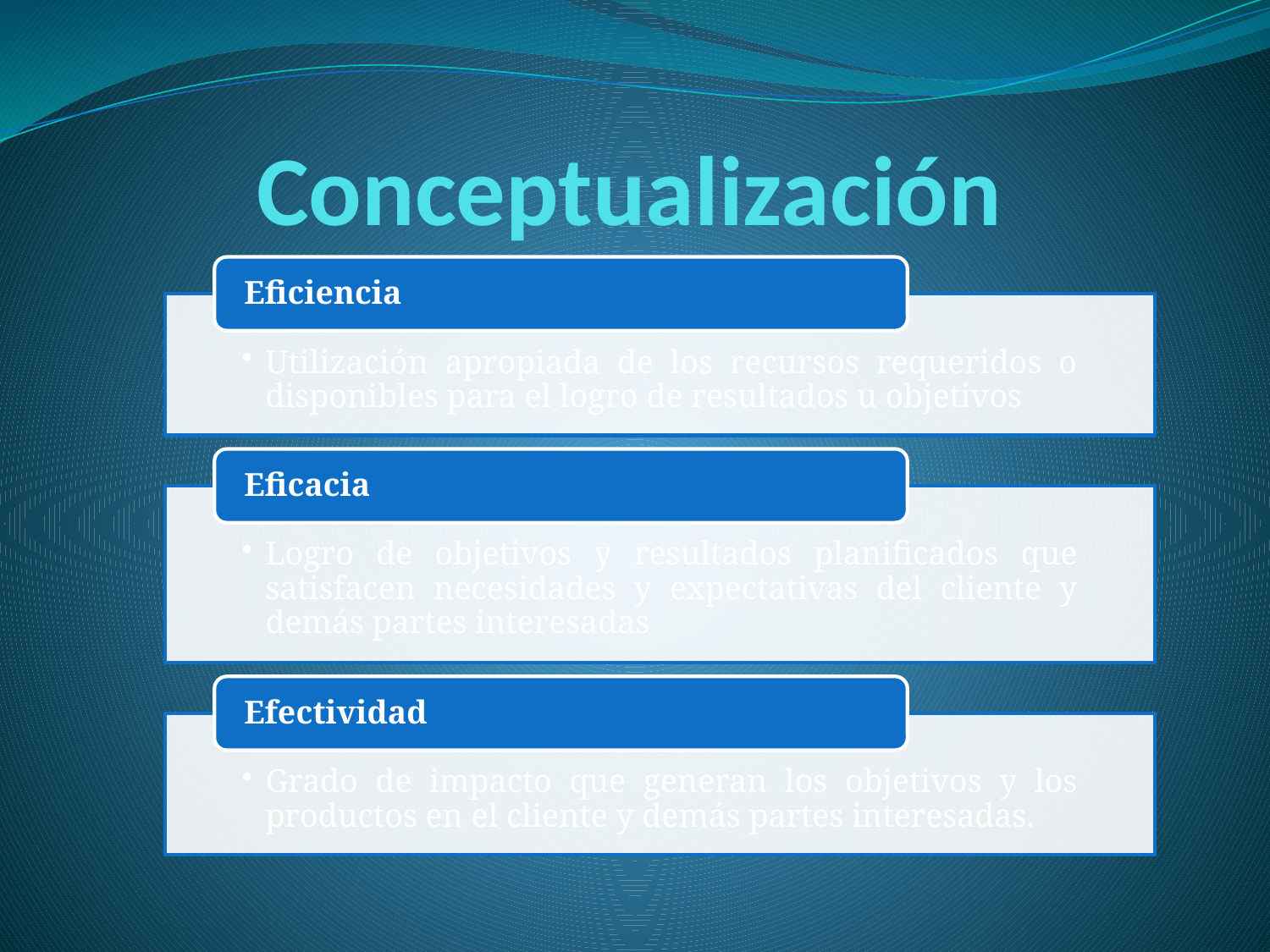

Conceptualización
Utilización apropiada de los recursos requeridos o disponibles para el logro de resultados u objetivos
Eficiencia
Logro de objetivos y resultados planificados que satisfacen necesidades y expectativas del cliente y demás partes interesadas
Eficacia
Grado de impacto que generan los objetivos y los productos en el cliente y demás partes interesadas.
Efectividad